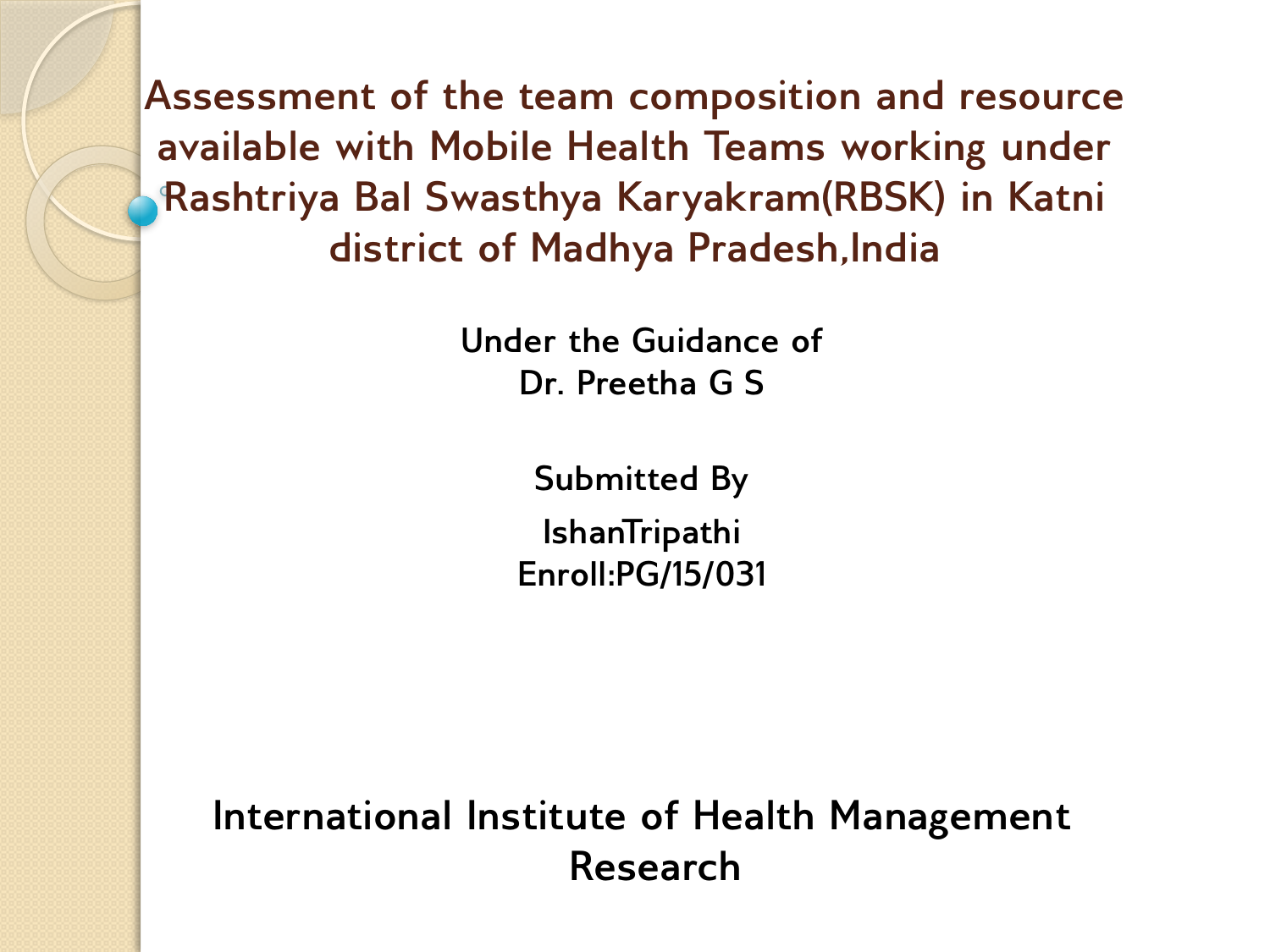

# Assessment of the team composition and resource available with Mobile Health Teams working under Rashtriya Bal Swasthya Karyakram(RBSK) in Katni district of Madhya Pradesh,India
Under the Guidance of
Dr. Preetha G S
Submitted By
IshanTripathi
Enroll:PG/15/031

International Institute of Health Management
  Research